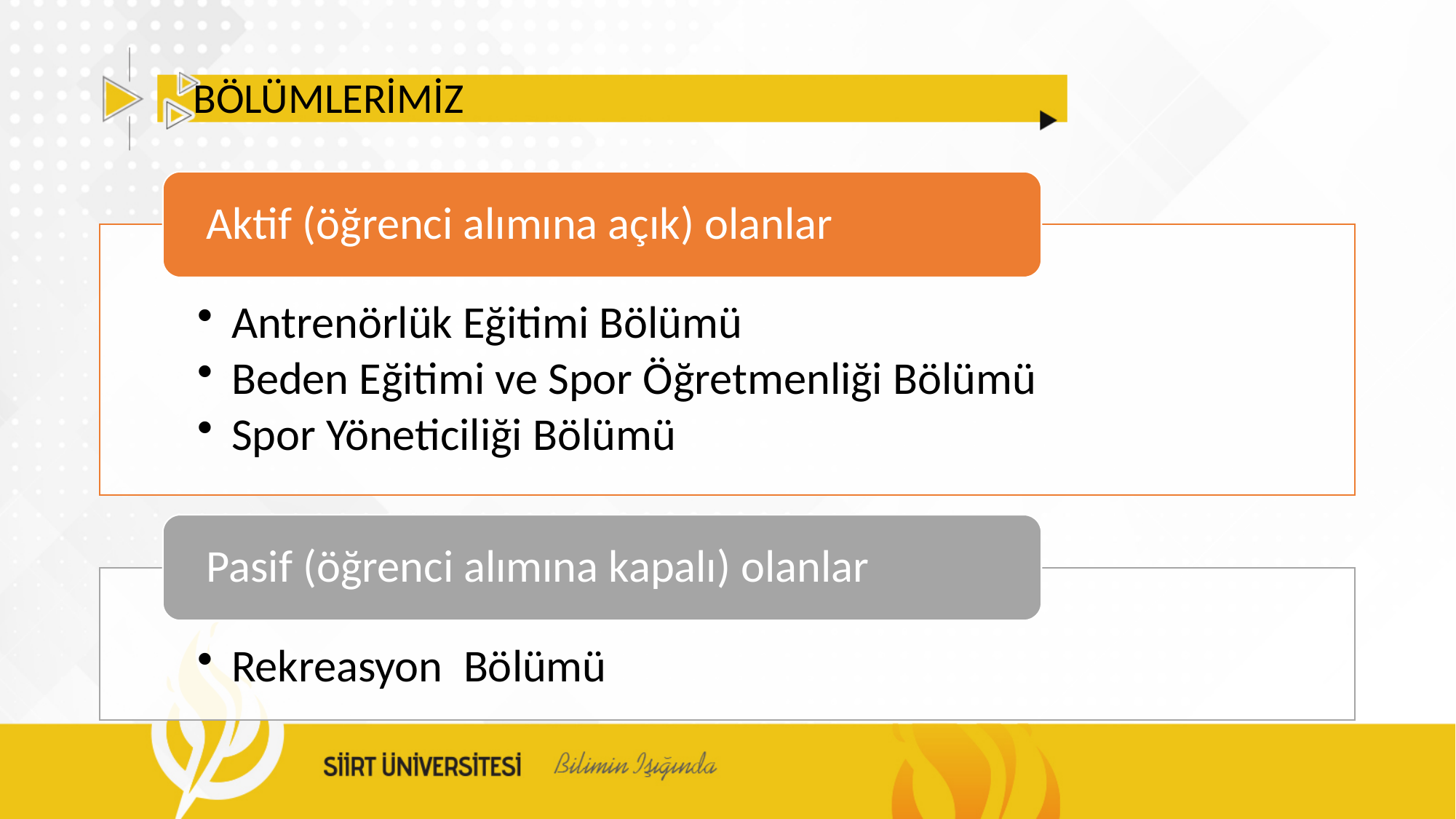

# BÖLÜMLERİMİZ
Antrenörlük Eğitimi Bölümü
Beden Eğitimi ve Spor Öğretmenliği Bölümü
Spor Yöneticiliği Bölümü
Aktif (öğrenci alımına açık) olanlar
Rekreasyon  Bölümü
Pasif (öğrenci alımına kapalı) olanlar